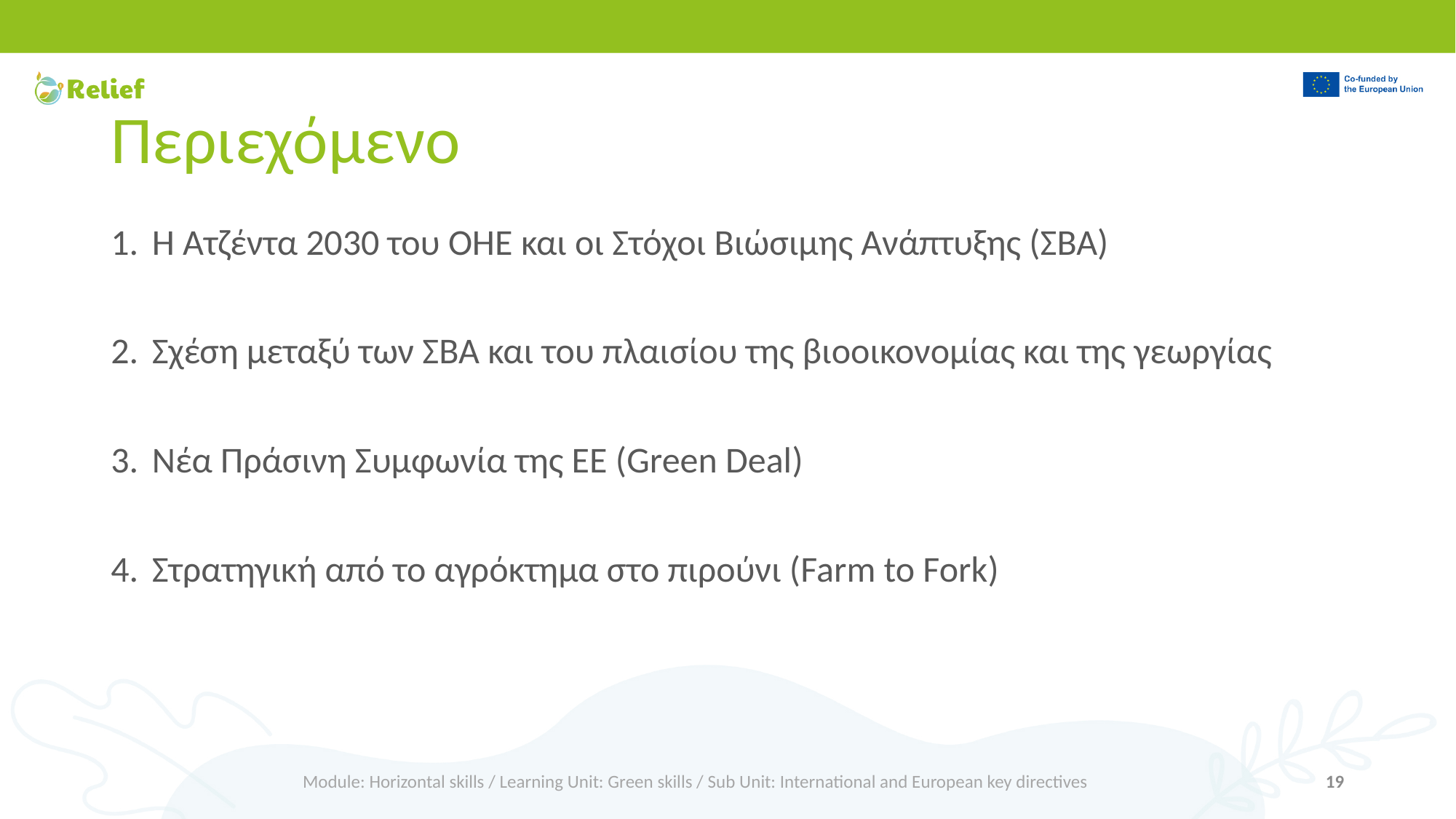

# Περιεχόμενο
Η Ατζέντα 2030 του ΟΗΕ και οι Στόχοι Βιώσιμης Ανάπτυξης (ΣΒΑ)

Σχέση μεταξύ των ΣΒΑ και του πλαισίου της βιοοικονομίας και της γεωργίας

Νέα Πράσινη Συμφωνία της ΕΕ (Green Deal)

Στρατηγική από το αγρόκτημα στο πιρούνι (Farm to Fork)

Module: Horizontal skills / Learning Unit: Green skills / Sub Unit: International and European key directives
19